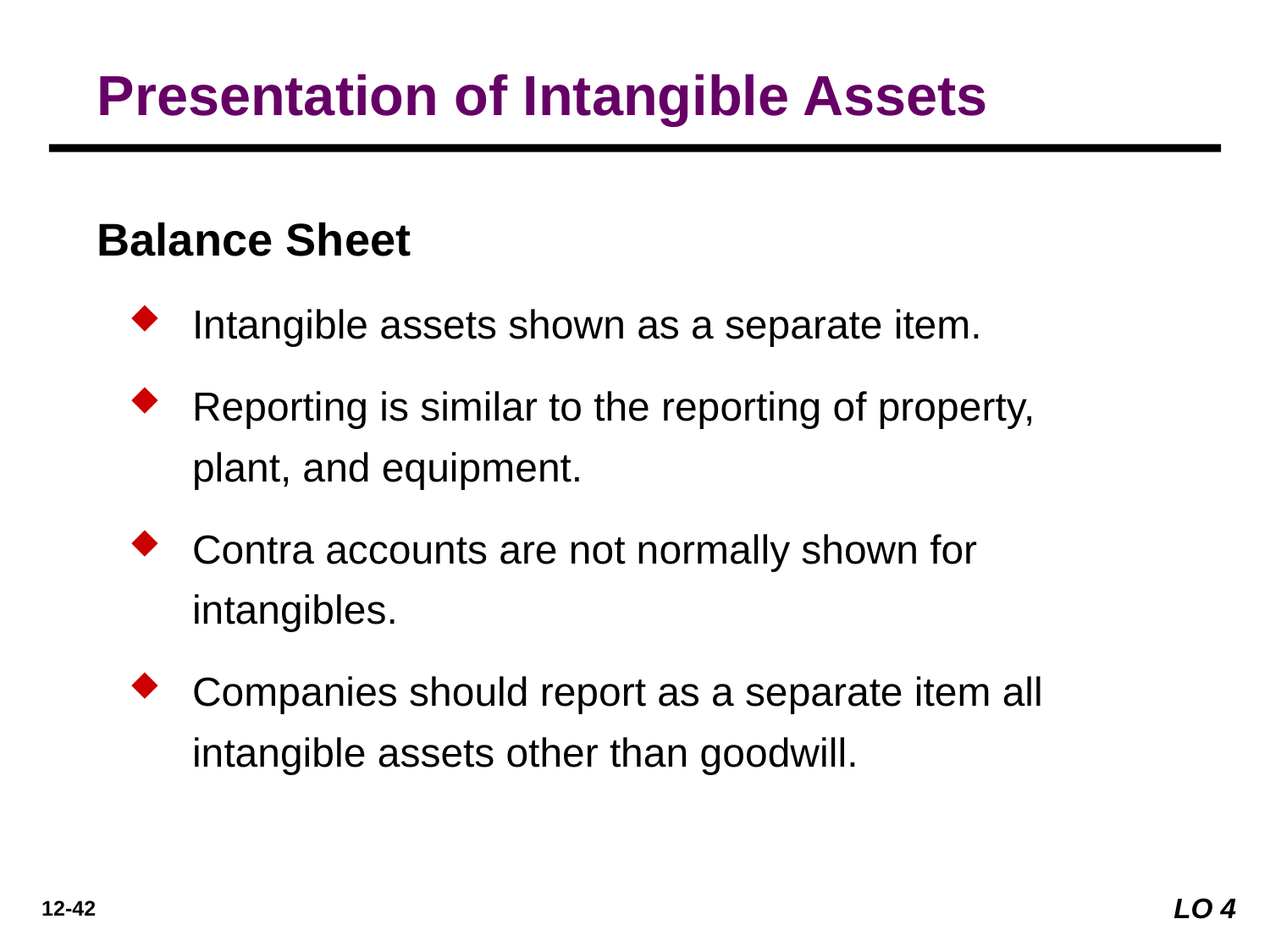

Presentation of Intangible Assets

Balance Sheet
Intangible assets shown as a separate item.
Reporting is similar to the reporting of property, plant, and equipment.
Contra accounts are not normally shown for intangibles.
Companies should report as a separate item all intangible assets other than goodwill.
LO 4